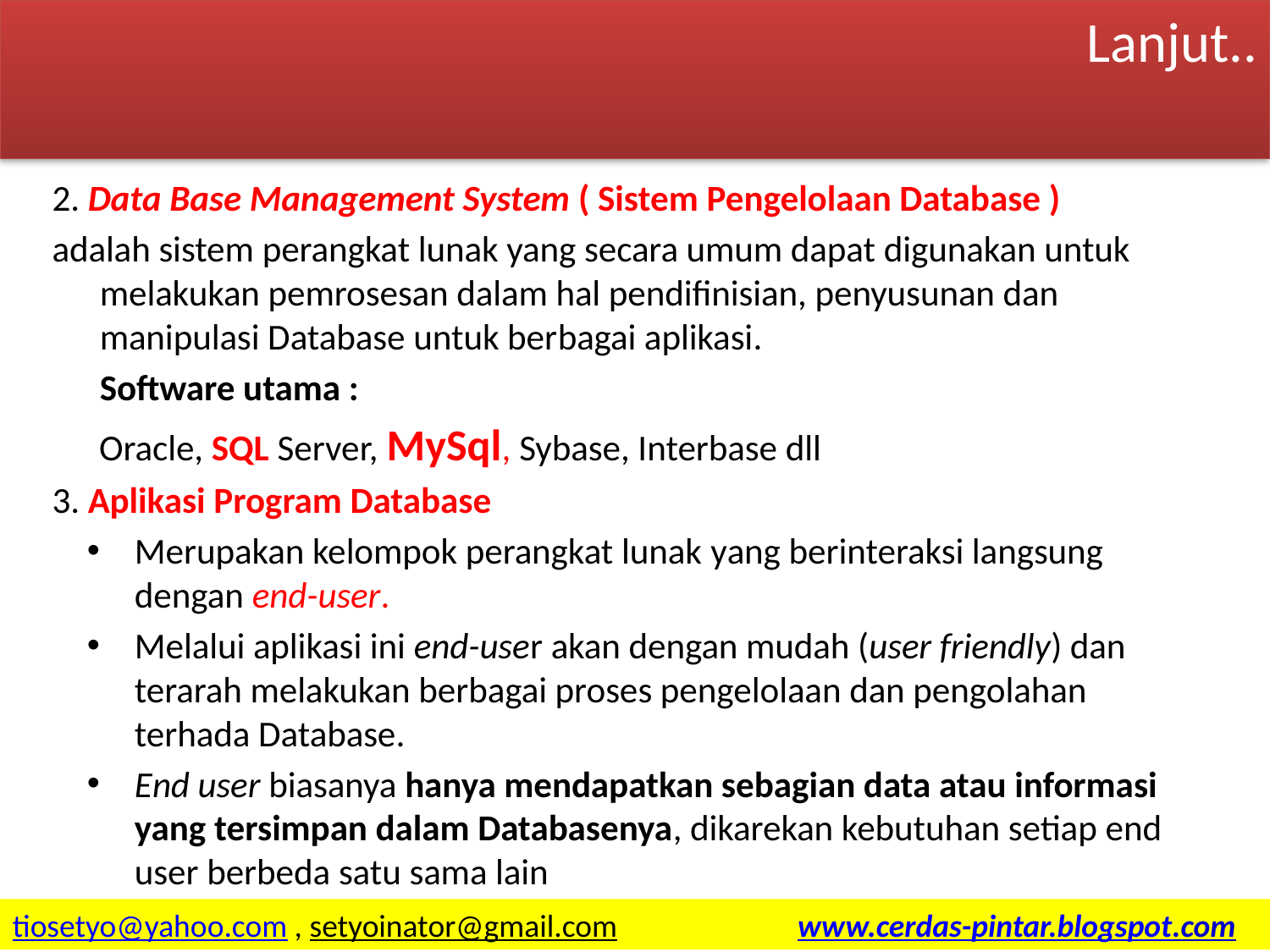

Lanjut..
2. Data Base Management System ( Sistem Pengelolaan Database )
adalah sistem perangkat lunak yang secara umum dapat digunakan untuk melakukan pemrosesan dalam hal pendifinisian, penyusunan dan manipulasi Database untuk berbagai aplikasi.
Software utama :
	Oracle, SQL Server, MySql, Sybase, Interbase dll
3. Aplikasi Program Database
Merupakan kelompok perangkat lunak yang berinteraksi langsung dengan end-user.
Melalui aplikasi ini end-user akan dengan mudah (user friendly) dan terarah melakukan berbagai proses pengelolaan dan pengolahan terhada Database.
End user biasanya hanya mendapatkan sebagian data atau informasi yang tersimpan dalam Databasenya, dikarekan kebutuhan setiap end user berbeda satu sama lain

3/31/2015
7
tiosetyo@yahoo.com , setyoinator@gmail.com                         www.cerdas-pintar.blogspot.com